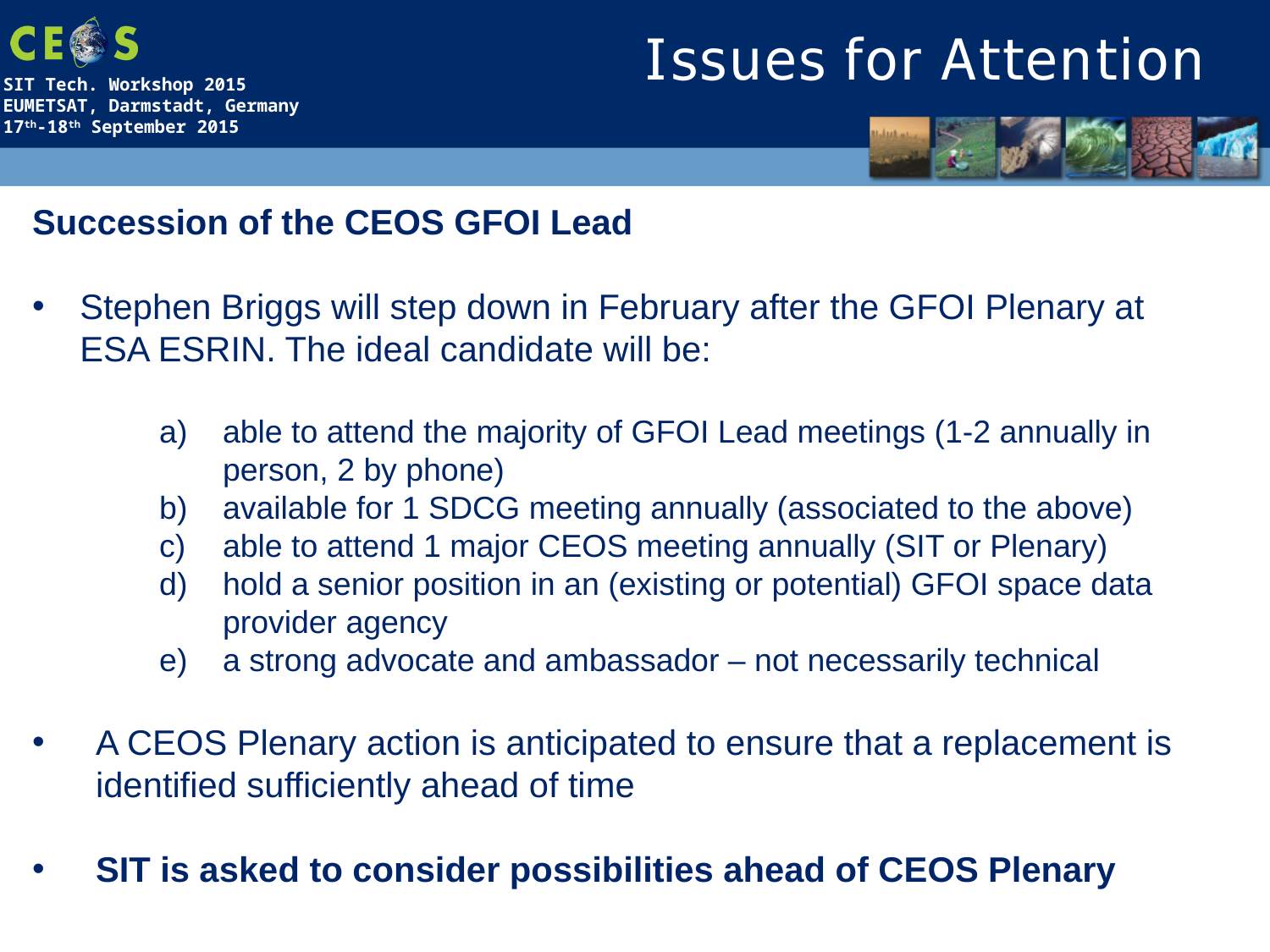

Issues for Attention
Succession of the CEOS GFOI Lead
Stephen Briggs will step down in February after the GFOI Plenary at ESA ESRIN. The ideal candidate will be:

able to attend the majority of GFOI Lead meetings (1-2 annually in person, 2 by phone)
available for 1 SDCG meeting annually (associated to the above)
able to attend 1 major CEOS meeting annually (SIT or Plenary)
hold a senior position in an (existing or potential) GFOI space data provider agency
a strong advocate and ambassador – not necessarily technical

A CEOS Plenary action is anticipated to ensure that a replacement is identified sufficiently ahead of time

SIT is asked to consider possibilities ahead of CEOS Plenary